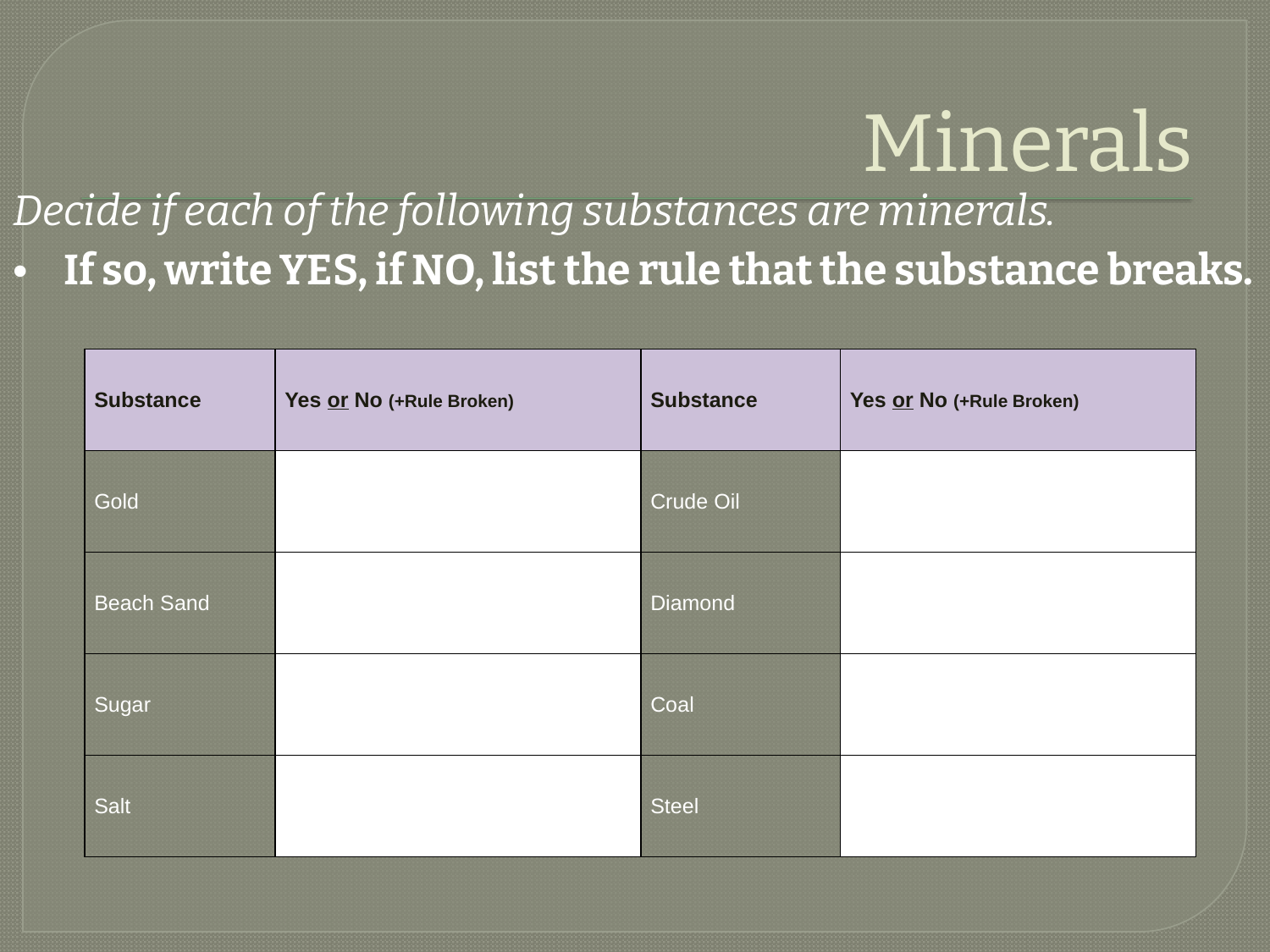

# Minerals
Decide if each of the following substances are minerals.
If so, write YES, if NO, list the rule that the substance breaks.
| Substance | Yes or No (+Rule Broken) | Substance | Yes or No (+Rule Broken) |
| --- | --- | --- | --- |
| Gold |  | Crude Oil |  |
| Beach Sand |  | Diamond |  |
| Sugar |  | Coal |  |
| Salt |  | Steel |  |